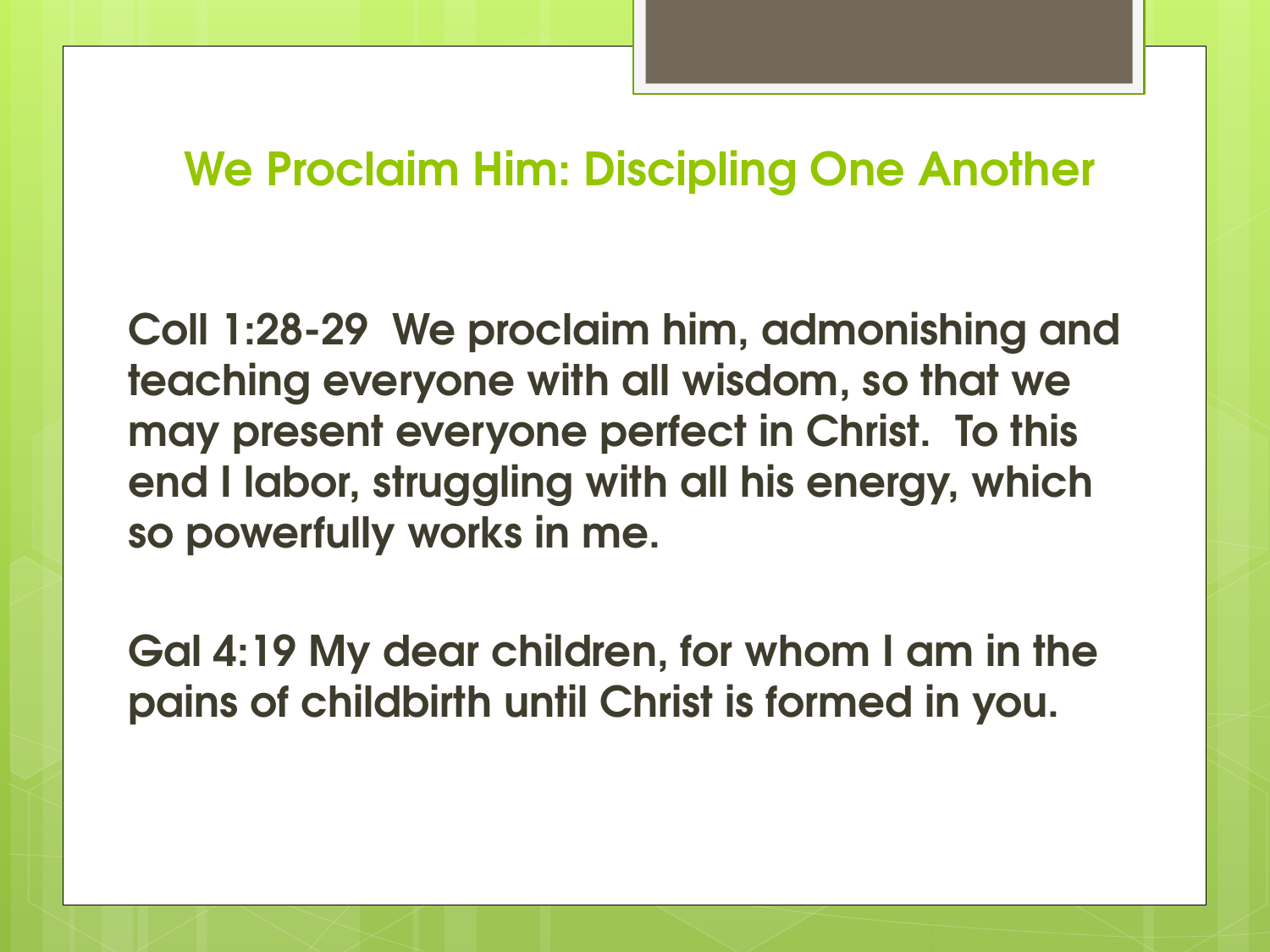

# We Proclaim Him: Discipling One Another
Coll 1:28-29  We proclaim him, admonishing and teaching everyone with all wisdom, so that we may present everyone perfect in Christ.  To this end I labor, struggling with all his energy, which so powerfully works in me.

Gal 4:19 My dear children, for whom I am in the pains of childbirth until Christ is formed in you.